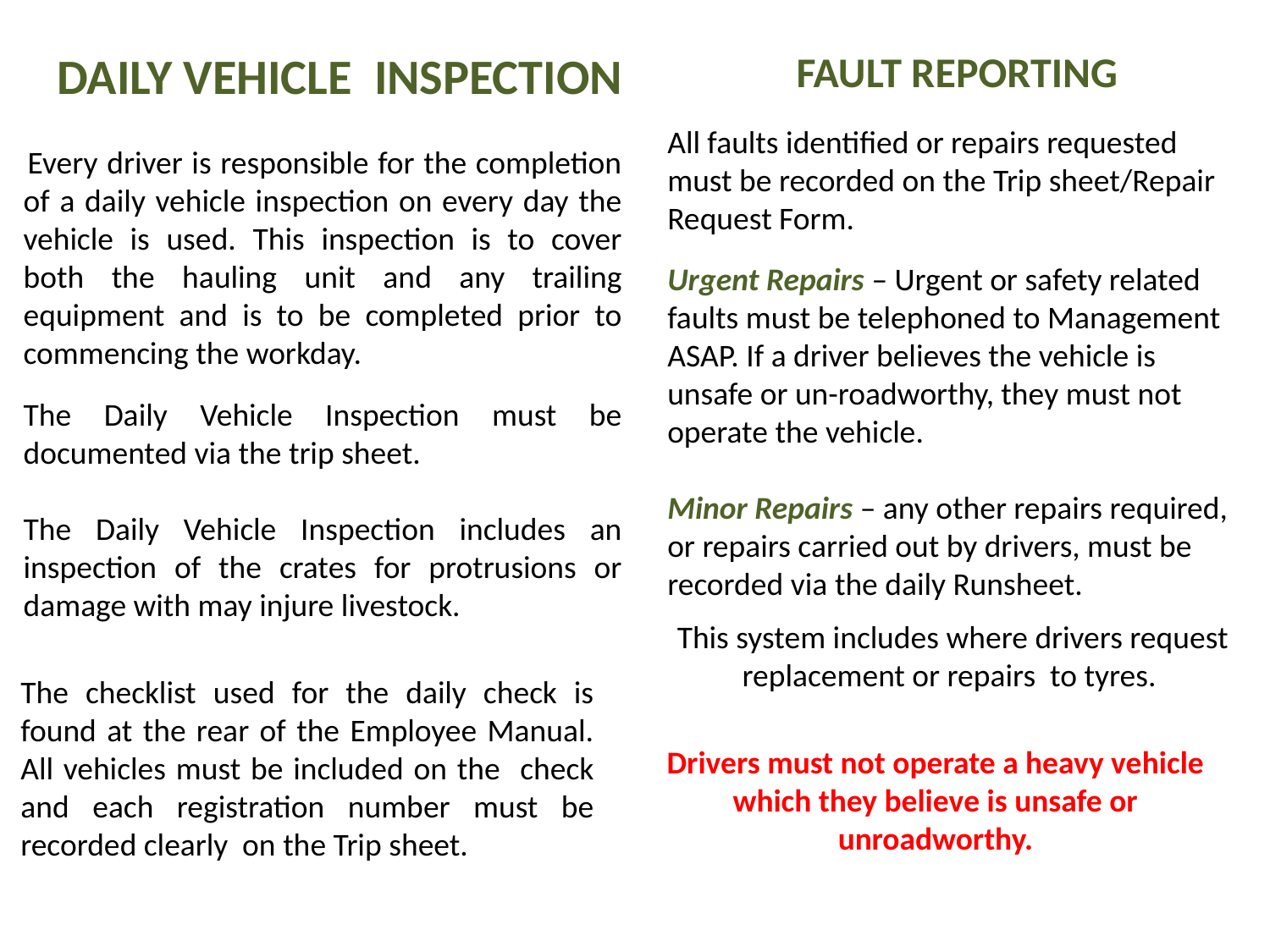

DAILY VEHICLE  INSPECTION
FAULT REPORTING

All faults identified or repairs requested must be recorded on the Trip sheet/Repair Request Form.

Urgent Repairs – Urgent or safety related faults must be telephoned to Management ASAP. If a driver believes the vehicle is unsafe or un-roadworthy, they must not operate the vehicle.

Minor Repairs – any other repairs required, or repairs carried out by drivers, must be recorded via the daily Runsheet.

 Every driver is responsible for the completion of a daily vehicle inspection on every day the vehicle is used. This inspection is to cover both the hauling unit and any trailing equipment and is to be completed prior to commencing the workday.

The Daily Vehicle Inspection must be documented via the trip sheet.

The Daily Vehicle Inspection includes an inspection of the crates for protrusions or damage with may injure livestock.
This system includes where drivers request replacement or repairs  to tyres.
The checklist used for the daily check is found at the rear of the Employee Manual. All vehicles must be included on the  check and each registration number must be recorded clearly  on the Trip sheet.
Drivers must not operate a heavy vehicle which they believe is unsafe or unroadworthy.